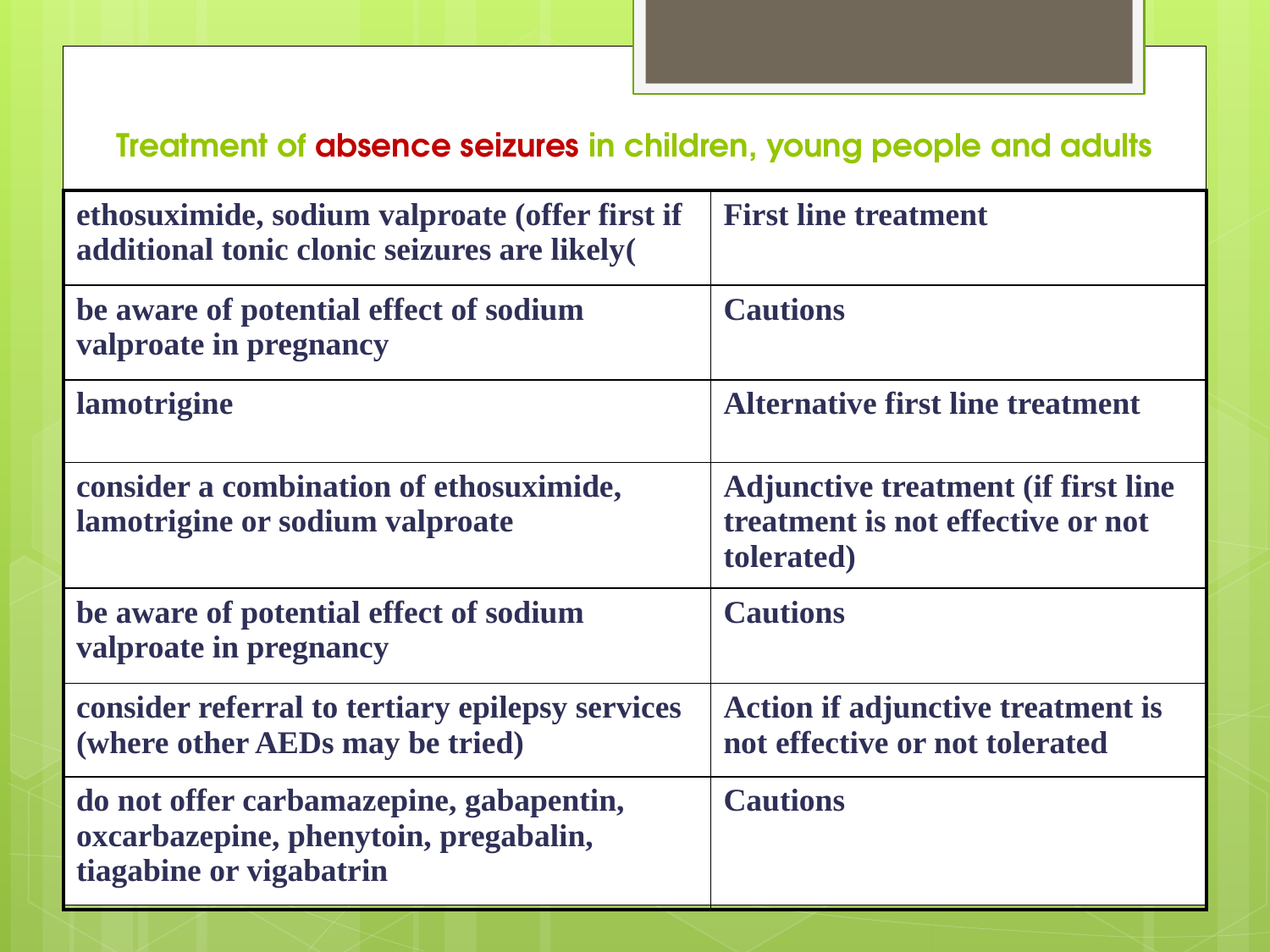

# Treatment of absence seizures in children, young people and adults
| ethosuximide, sodium valproate (offer first if additional tonic clonic seizures are likely( | First line treatment |
| --- | --- |
| be aware of potential effect of sodium valproate in pregnancy | Cautions |
| lamotrigine | Alternative first line treatment |
| consider a combination of ethosuximide, lamotrigine or sodium valproate | Adjunctive treatment (if first line treatment is not effective or not tolerated) |
| be aware of potential effect of sodium valproate in pregnancy | Cautions |
| consider referral to tertiary epilepsy services (where other AEDs may be tried) | Action if adjunctive treatment is not effective or not tolerated |
| do not offer carbamazepine, gabapentin, oxcarbazepine, phenytoin, pregabalin, tiagabine or vigabatrin | Cautions |